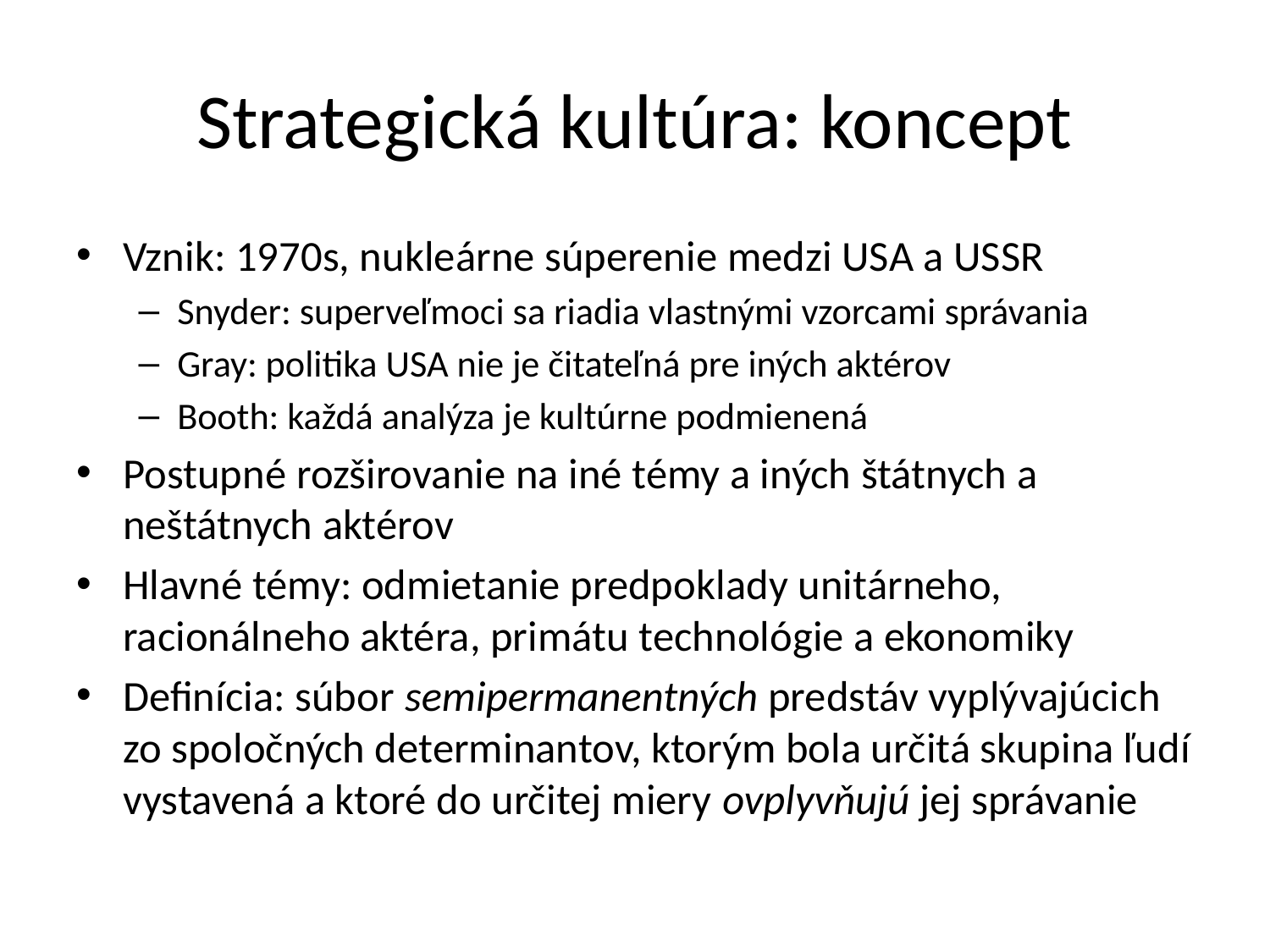

# Strategická kultúra: koncept
Vznik: 1970s, nukleárne súperenie medzi USA a USSR
Snyder: superveľmoci sa riadia vlastnými vzorcami správania
Gray: politika USA nie je čitateľná pre iných aktérov
Booth: každá analýza je kultúrne podmienená
Postupné rozširovanie na iné témy a iných štátnych a neštátnych aktérov
Hlavné témy: odmietanie predpoklady unitárneho, racionálneho aktéra, primátu technológie a ekonomiky
Definícia: súbor semipermanentných predstáv vyplývajúcich zo spoločných determinantov, ktorým bola určitá skupina ľudí vystavená a ktoré do určitej miery ovplyvňujú jej správanie